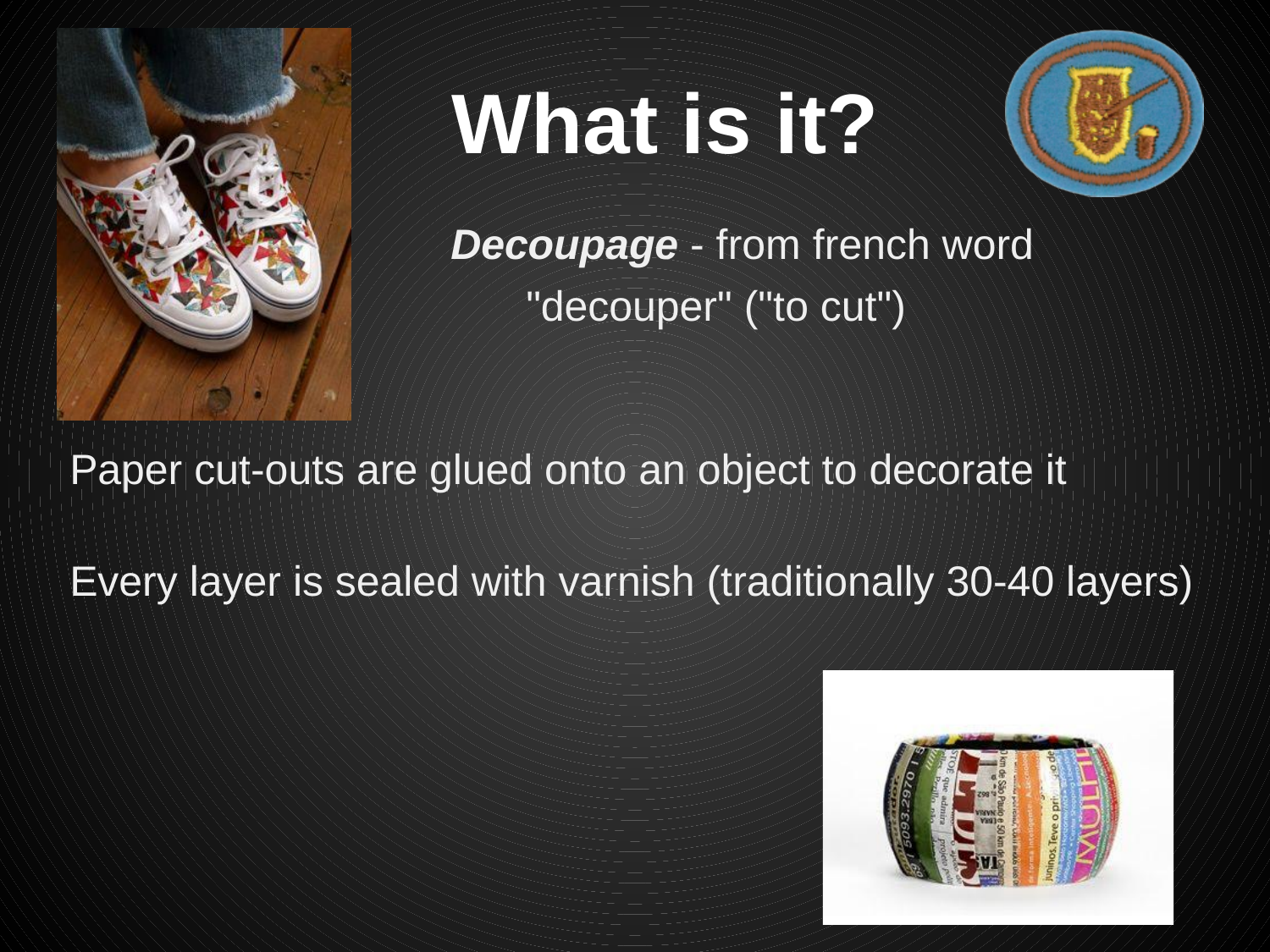

# What is it?
Decoupage - from french word
 "decouper" ("to cut")

Paper cut-outs are glued onto an object to decorate it

Every layer is sealed with varnish (traditionally 30-40 layers)